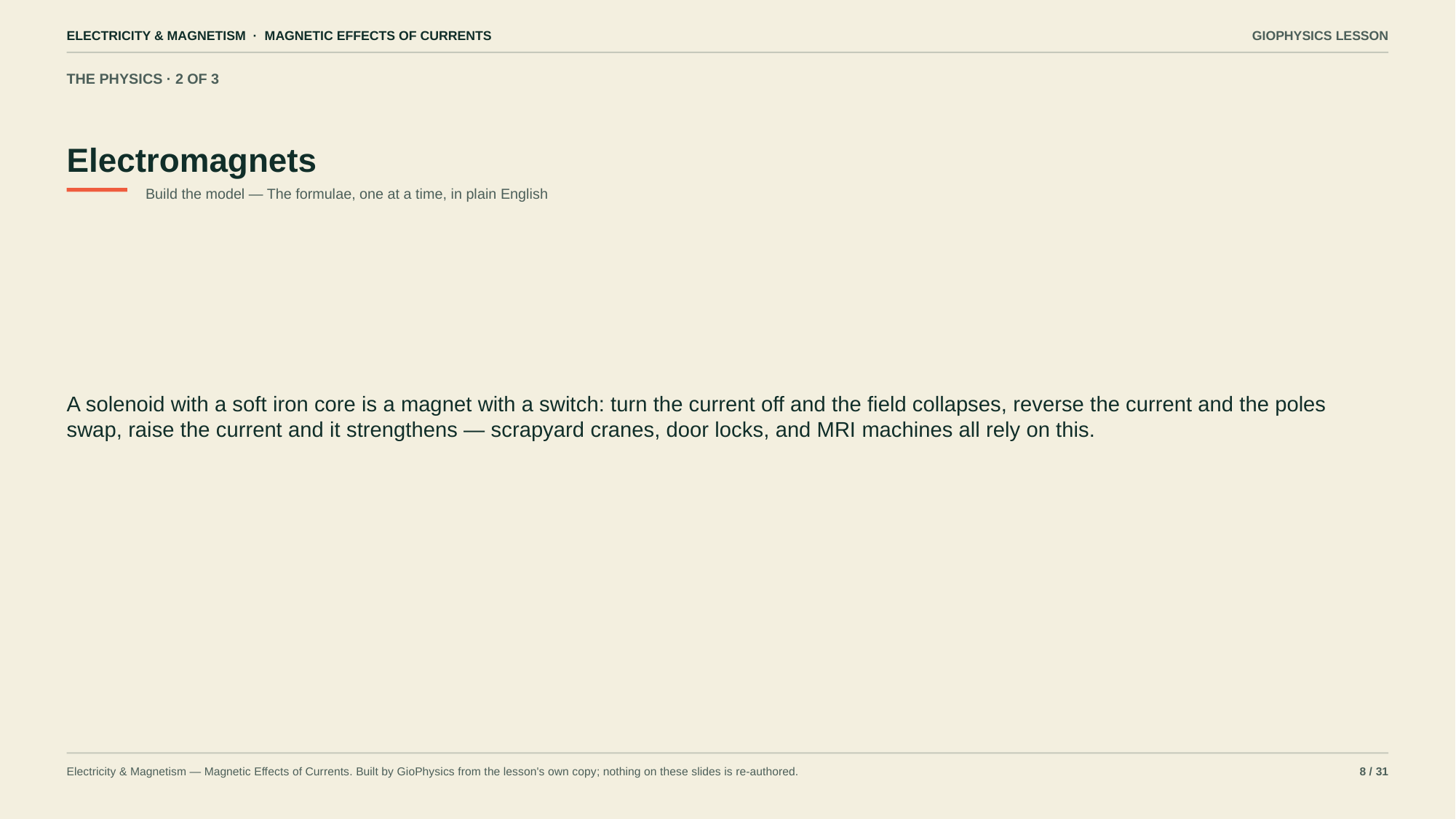

ELECTRICITY & MAGNETISM  ·  MAGNETIC EFFECTS OF CURRENTS
GIOPHYSICS LESSON

THE PHYSICS · 2 OF 3
Electromagnets
Build the model — The formulae, one at a time, in plain English

A solenoid with a soft iron core is a magnet with a switch: turn the current off and the field collapses, reverse the current and the poles swap, raise the current and it strengthens — scrapyard cranes, door locks, and MRI machines all rely on this.

Electricity & Magnetism — Magnetic Effects of Currents. Built by GioPhysics from the lesson's own copy; nothing on these slides is re-authored.
8 / 31